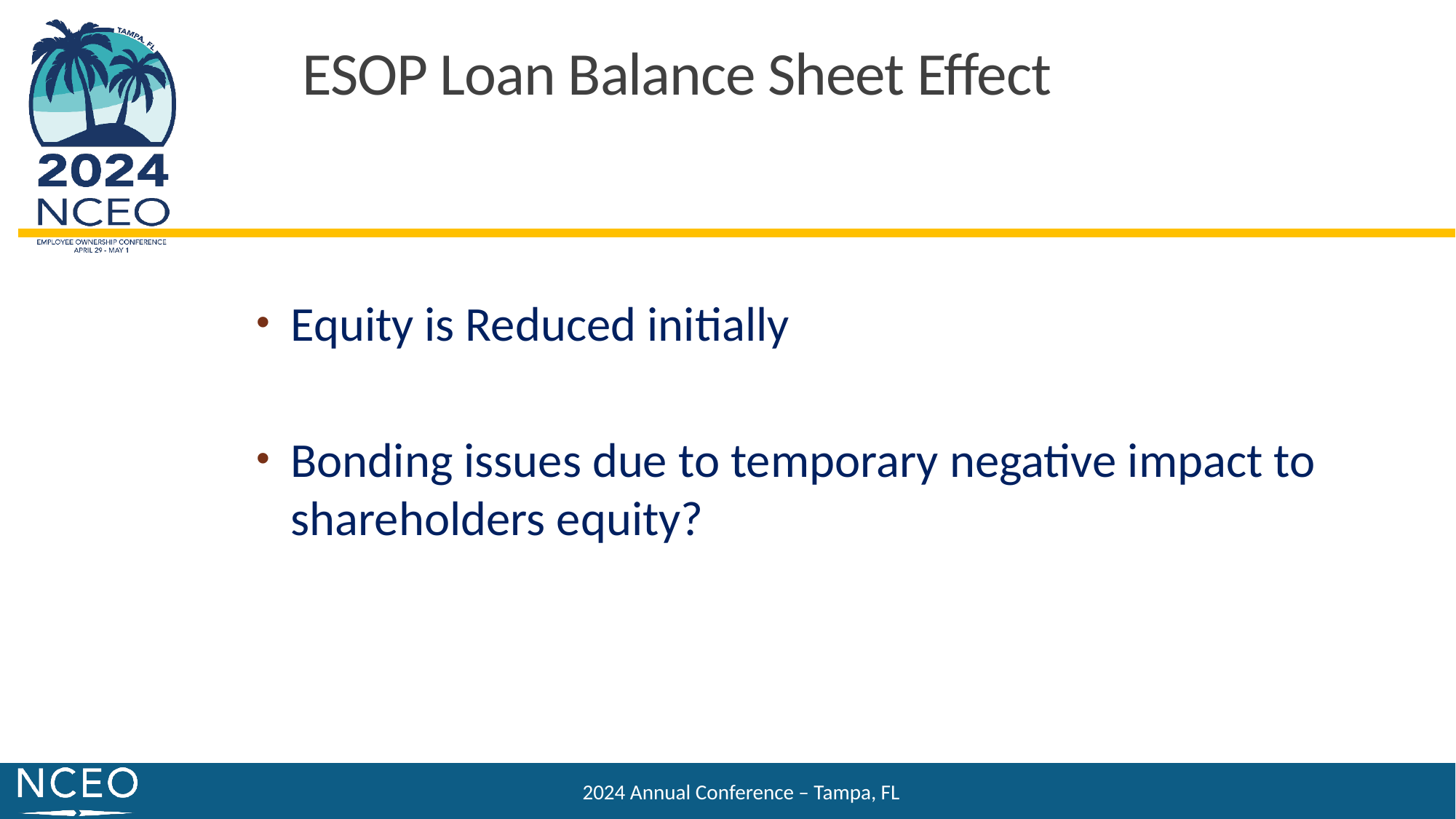

ESOP Loan Balance Sheet Effect

Equity is Reduced initially

Bonding issues due to temporary negative impact to shareholders equity?